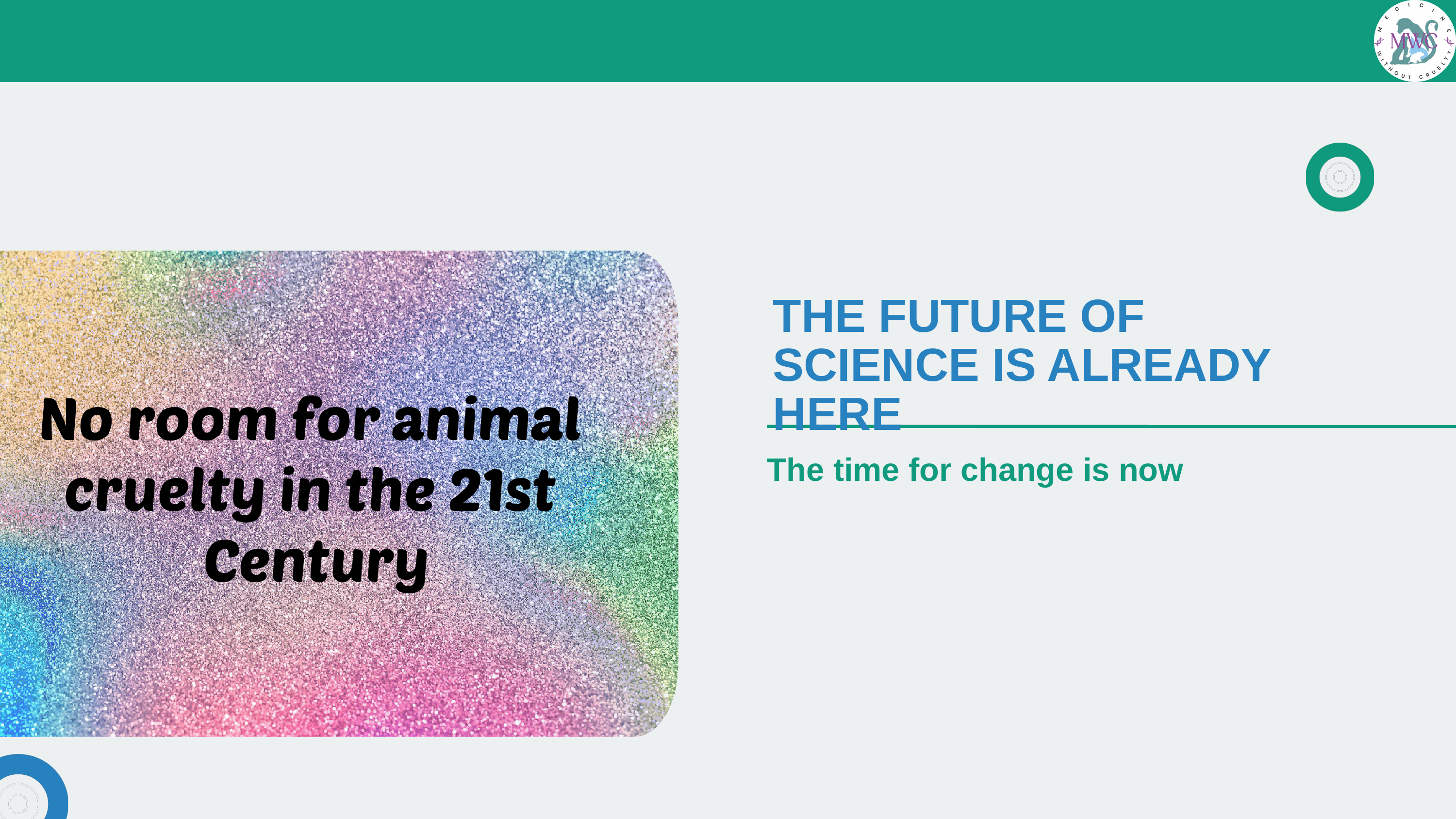

THE FUTURE OF SCIENCE IS ALREADY HERE

The time for change is now